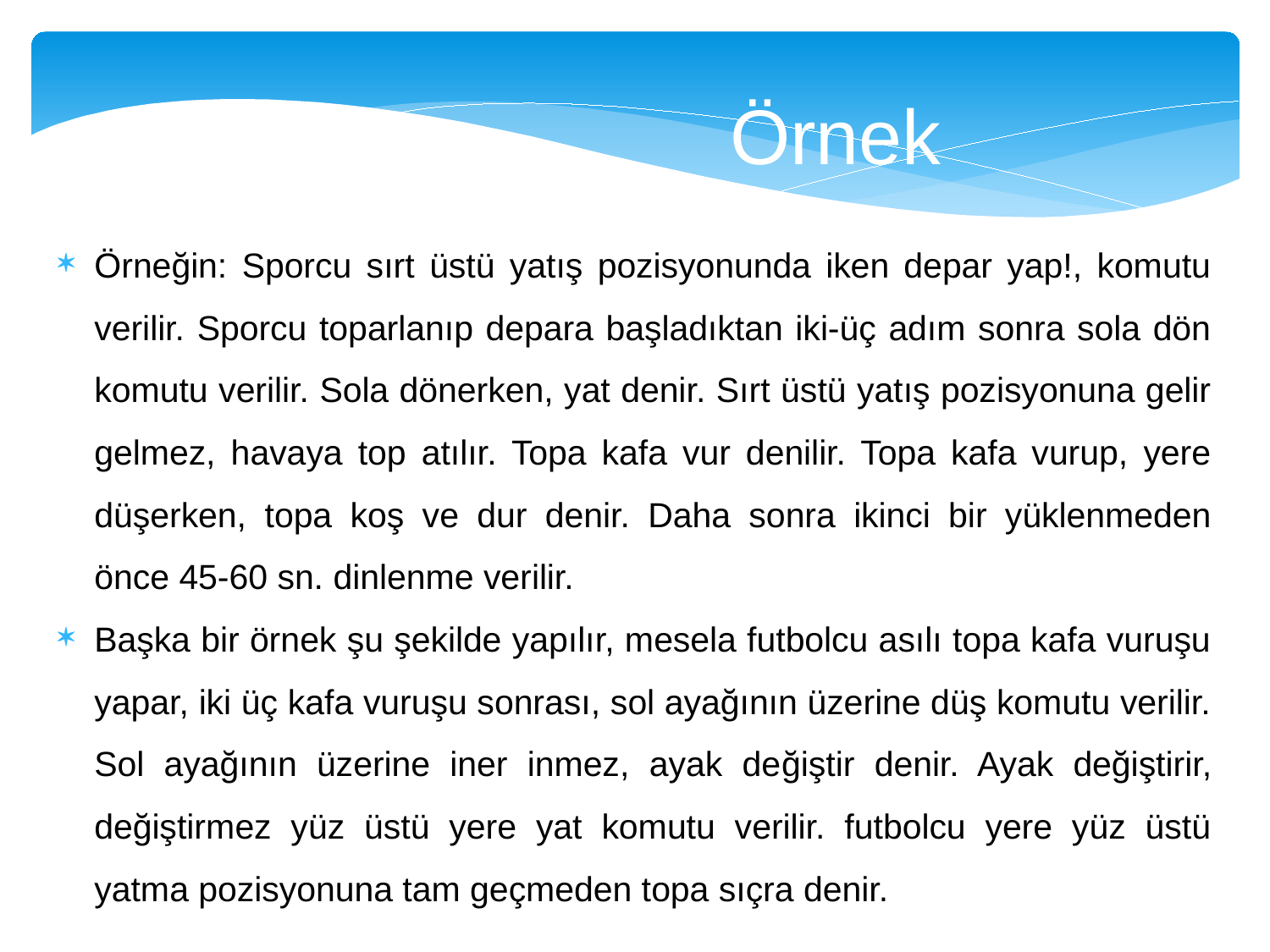

Örnek
Örneğin: Sporcu sırt üstü yatış pozisyonunda iken depar yap!, komutu verilir. Sporcu toparlanıp depara başladıktan iki-üç adım sonra sola dön komutu verilir. Sola dönerken, yat denir. Sırt üstü yatış pozisyonuna gelir gelmez, havaya top atılır. Topa kafa vur denilir. Topa kafa vurup, yere düşerken, topa koş ve dur denir. Daha sonra ikinci bir yüklenmeden önce 45-60 sn. dinlenme verilir.
Başka bir örnek şu şekilde yapılır, mesela futbolcu asılı topa kafa vuruşu yapar, iki üç kafa vuruşu sonrası, sol ayağının üzerine düş komutu verilir. Sol ayağının üzerine iner inmez, ayak de­ğiştir denir. Ayak değiştirir, değiştirmez yüz üstü yere yat komutu verilir. futbolcu yere yüz üstü yatma pozisyonuna tam geçmeden topa sıçra denir.